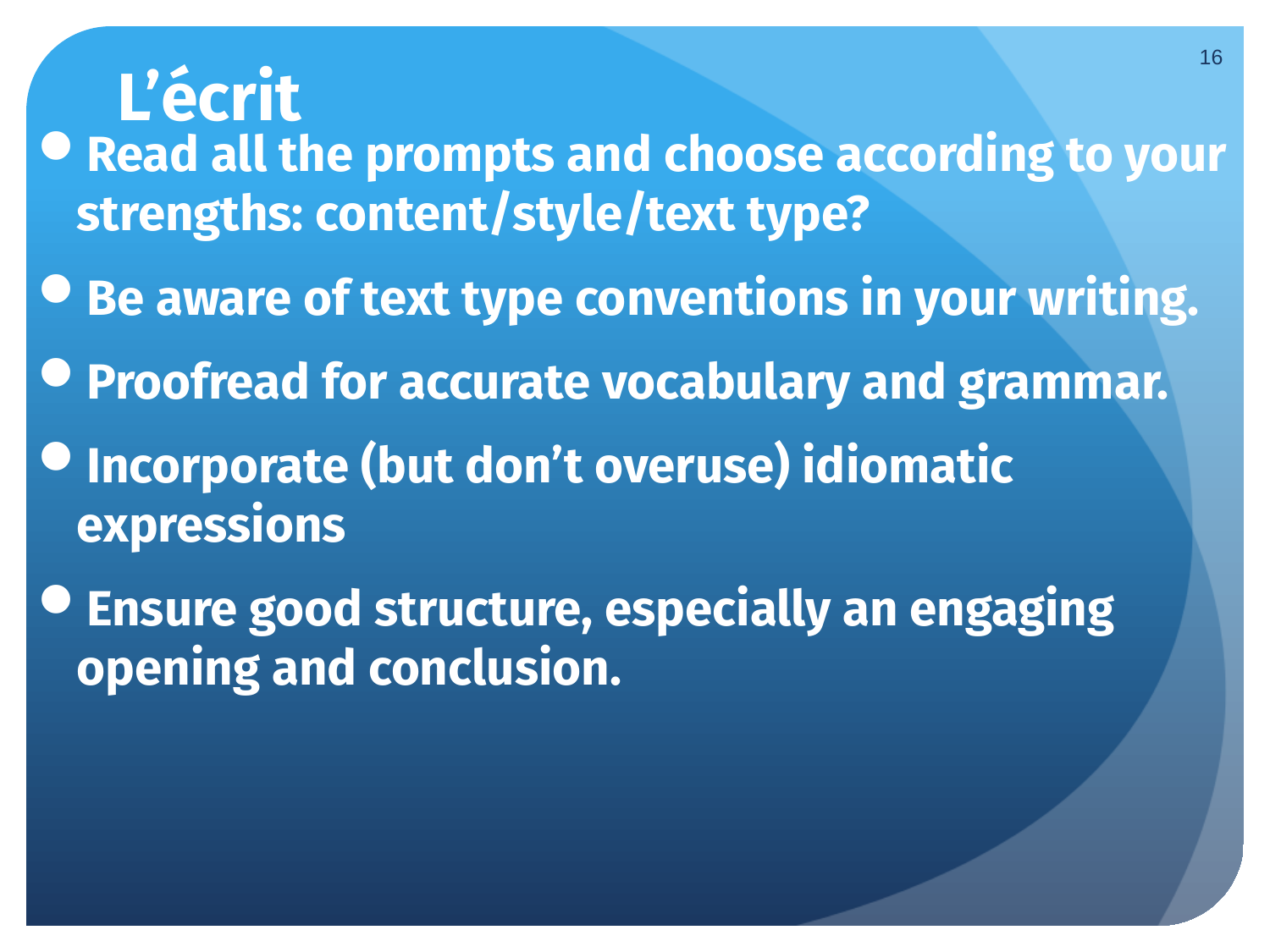

# L’écrit
16
Read all the prompts and choose according to your strengths: content/style/text type?
Be aware of text type conventions in your writing.
Proofread for accurate vocabulary and grammar.
Incorporate (but don’t overuse) idiomatic expressions
Ensure good structure, especially an engaging opening and conclusion.